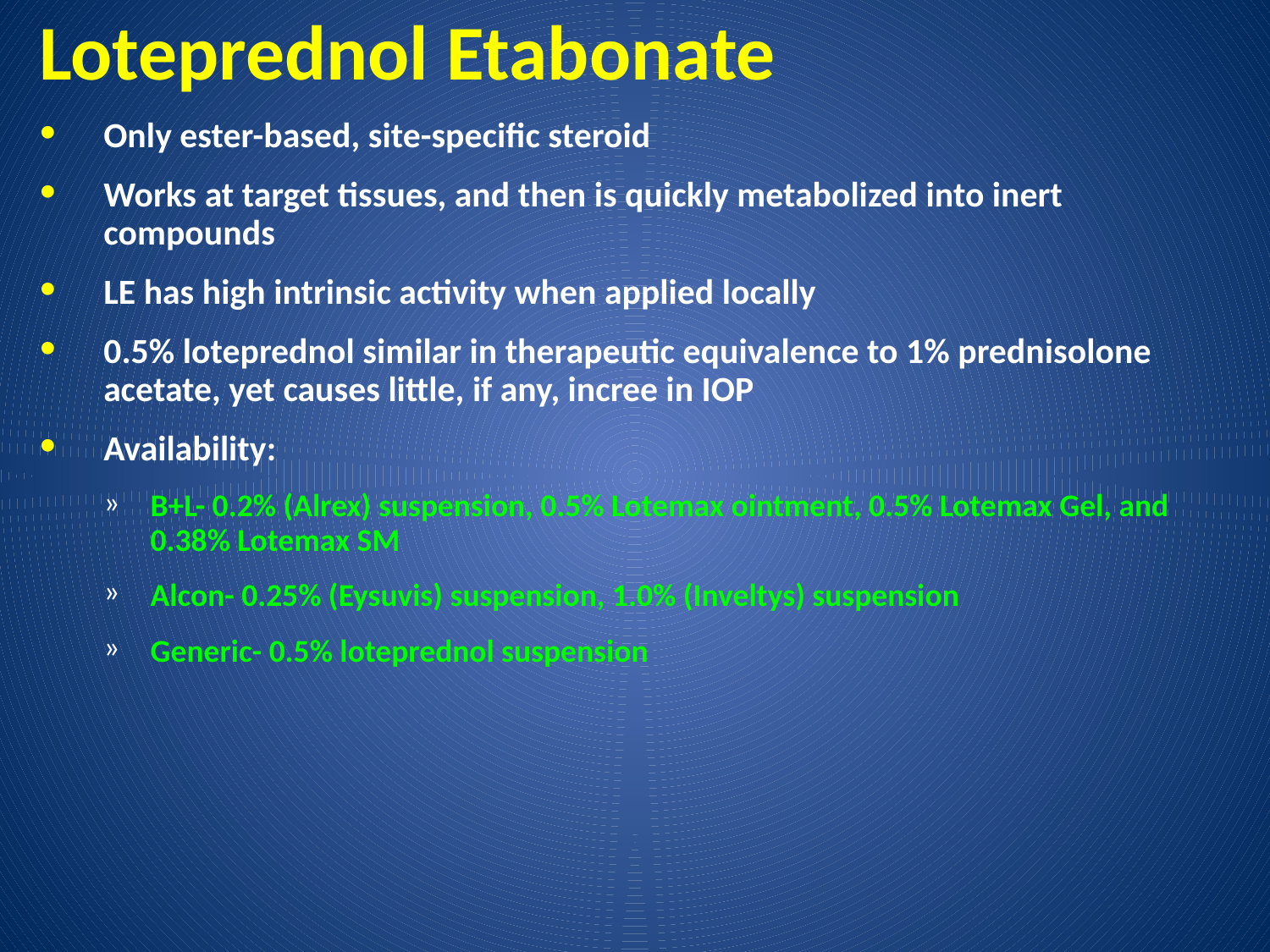

# Loteprednol Etabonate
Only ester-based, site-specific steroid
Works at target tissues, and then is quickly metabolized into inert compounds
LE has high intrinsic activity when applied locally
0.5% loteprednol similar in therapeutic equivalence to 1% prednisolone acetate, yet causes little, if any, incree in IOP
Availability:
B+L- 0.2% (Alrex) suspension, 0.5% Lotemax ointment, 0.5% Lotemax Gel, and 0.38% Lotemax SM
Alcon- 0.25% (Eysuvis) suspension, 1.0% (Inveltys) suspension
Generic- 0.5% loteprednol suspension